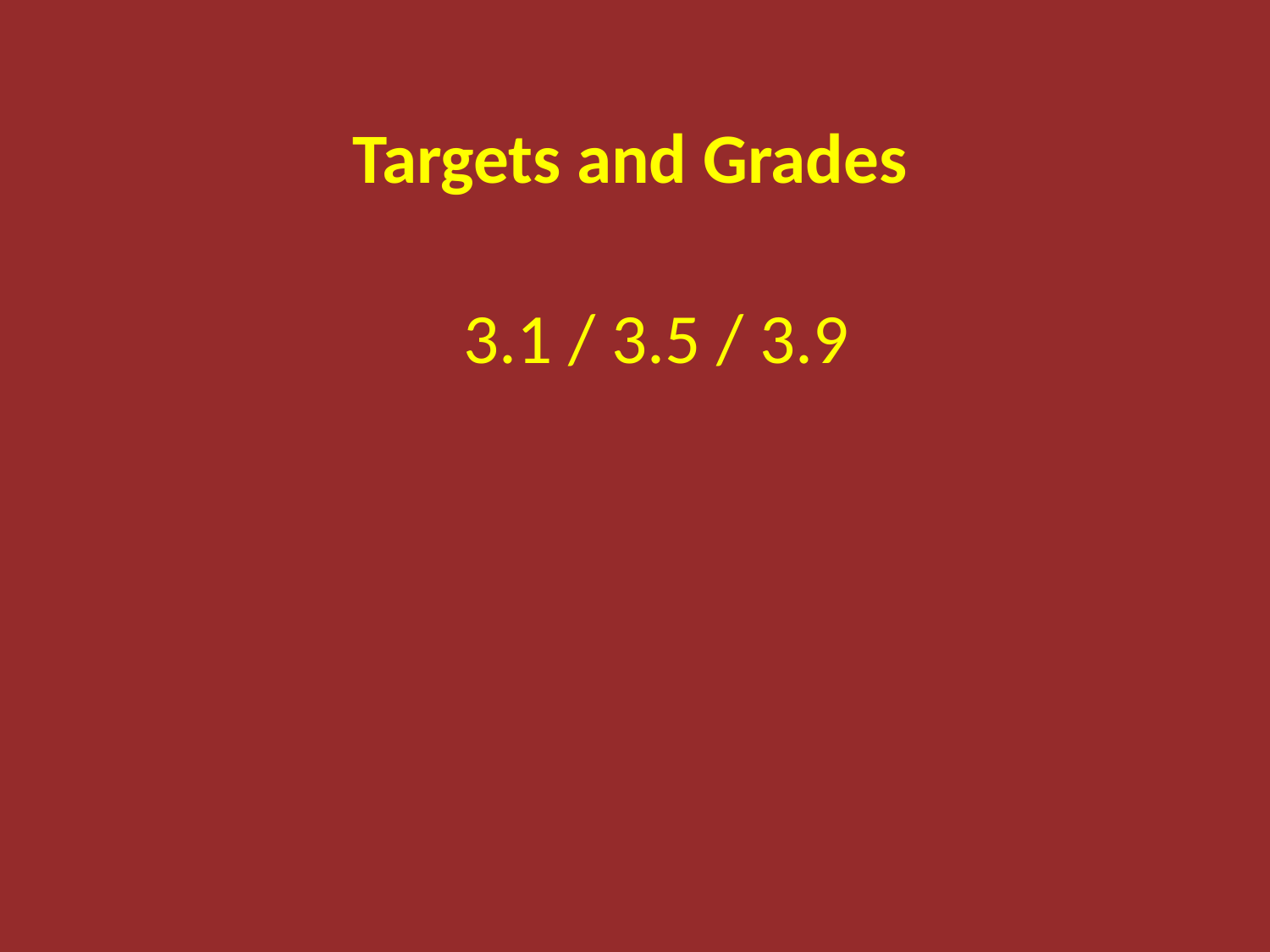

Targets and Grades

			3.1 / 3.5 / 3.9